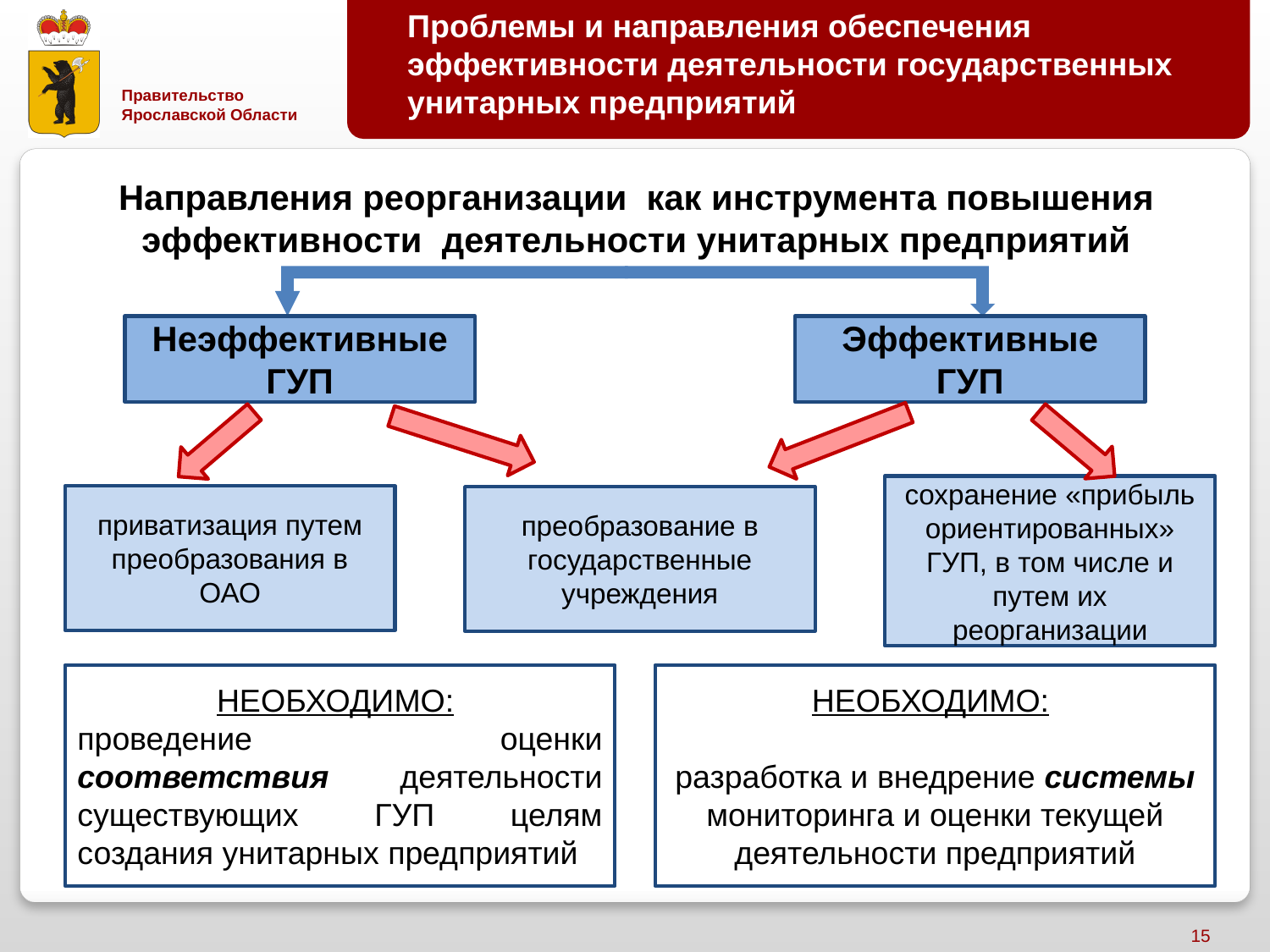

Проблемы и направления обеспечения эффективности деятельности государственных унитарных предприятий
Направления реорганизации  как инструмента повышения эффективности  деятельности унитарных предприятий

Неэффективные ГУП
Эффективные ГУП

сохранение «прибыль ориентированных» ГУП, в том числе и путем их реорганизации
приватизация путем преобразования в ОАО
преобразование в государственные учреждения
НЕОБХОДИМО:
проведение оценки соответствия деятельности существующих ГУП целям создания унитарных предприятий
НЕОБХОДИМО:

разработка и внедрение системы мониторинга и оценки текущей деятельности предприятий
15